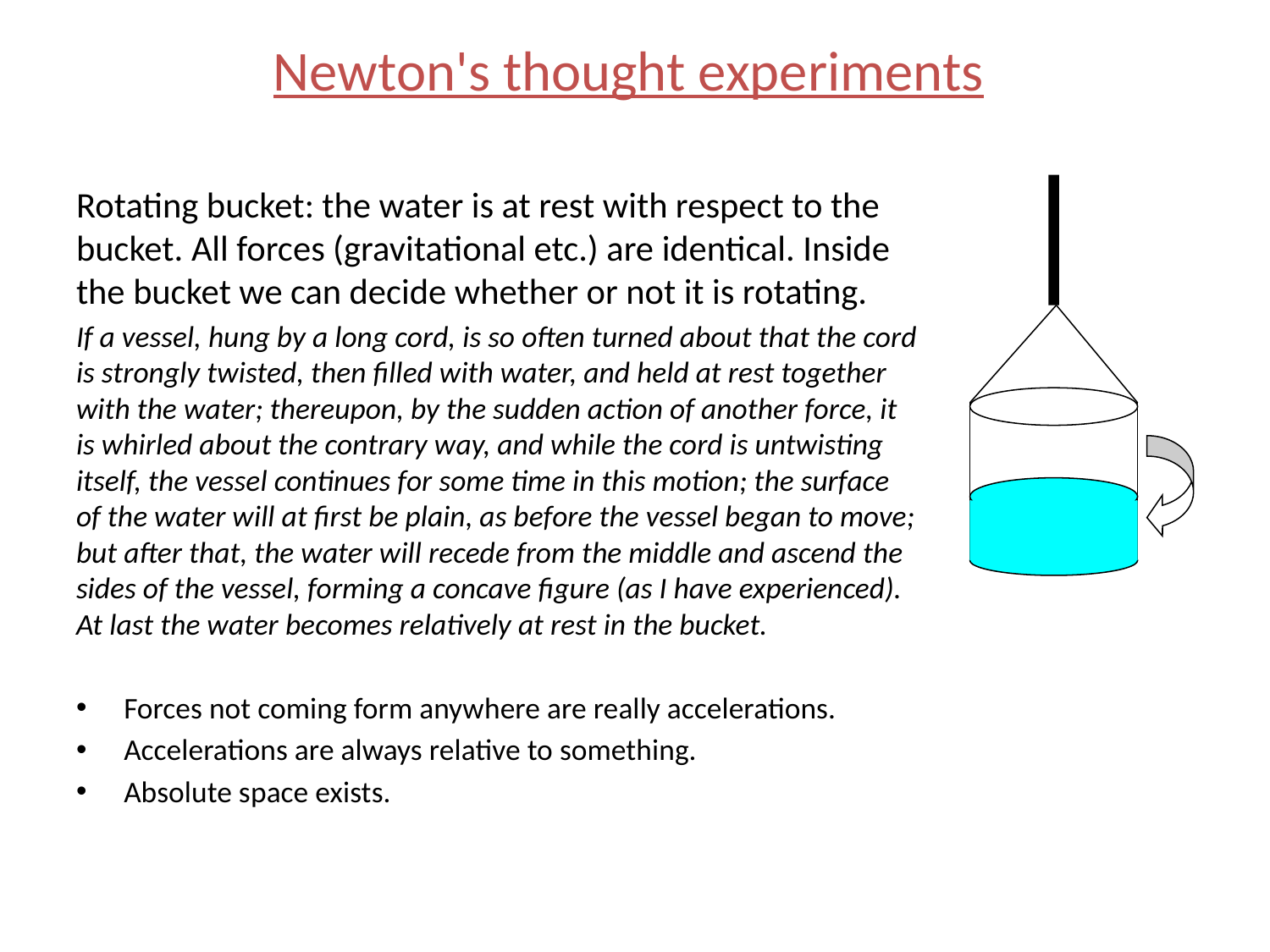

# Newton's thought experiments

Rotating bucket: the water is at rest with respect to the bucket. All forces (gravitational etc.) are identical. Inside the bucket we can decide whether or not it is rotating.
If a vessel, hung by a long cord, is so often turned about that the cord is strongly twisted, then filled with water, and held at rest together with the water; thereupon, by the sudden action of another force, it is whirled about the contrary way, and while the cord is untwisting itself, the vessel continues for some time in this motion; the surface of the water will at first be plain, as before the vessel began to move; but after that, the water will recede from the middle and ascend the sides of the vessel, forming a concave figure (as I have experienced). At last the water becomes relatively at rest in the bucket.

Forces not coming form anywhere are really accelerations.
Accelerations are always relative to something.
Absolute space exists.